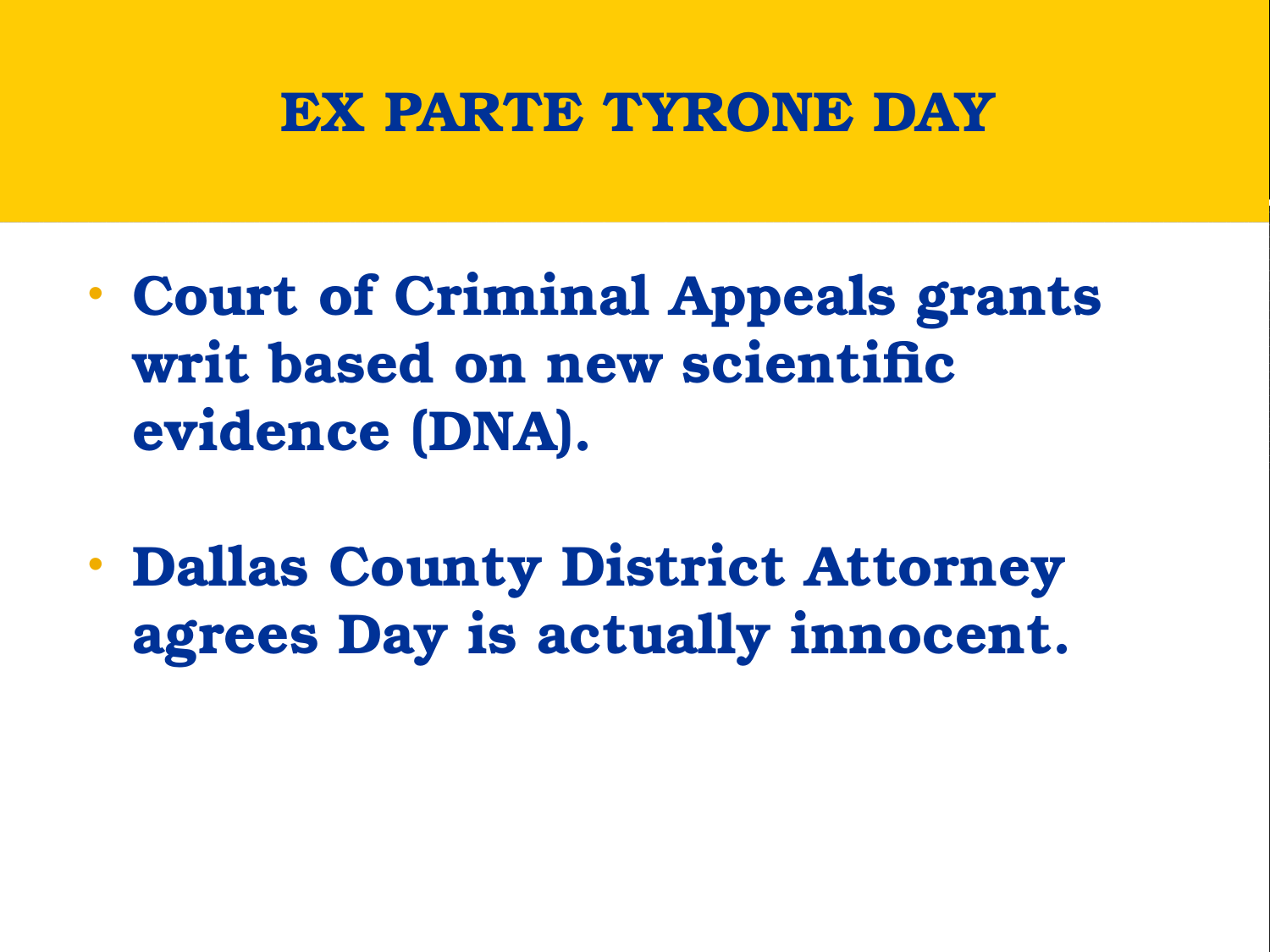

# EX PARTE TYRONE DAY
Court of Criminal Appeals grants writ based on new scientific evidence (DNA).

Dallas County District Attorney agrees Day is actually innocent.